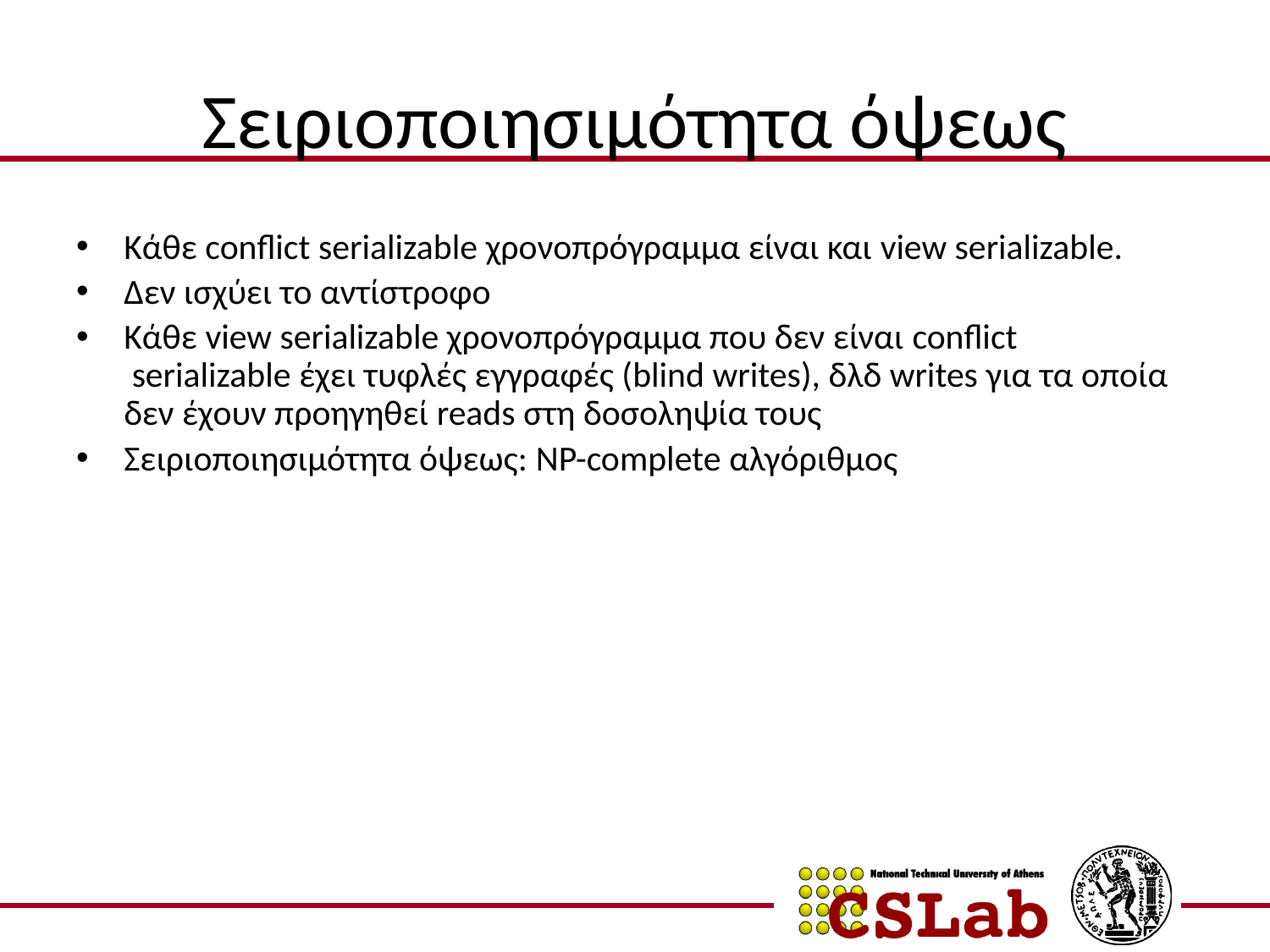

# Σειριοποιησιμότητα όψεως
Κάθε conflict serializable χρονοπρόγραμμα είναι και view serializable.
Δεν ισχύει το αντίστροφο
Κάθε view serializable χρονοπρόγραμμα που δεν είναι conflict
 serializable έχει τυφλές εγγραφές (blind writes), δλδ writes για τα οποία δεν έχουν προηγηθεί reads στη δοσοληψία τους
Σειριοποιησιμότητα όψεως: NP-complete αλγόριθμος